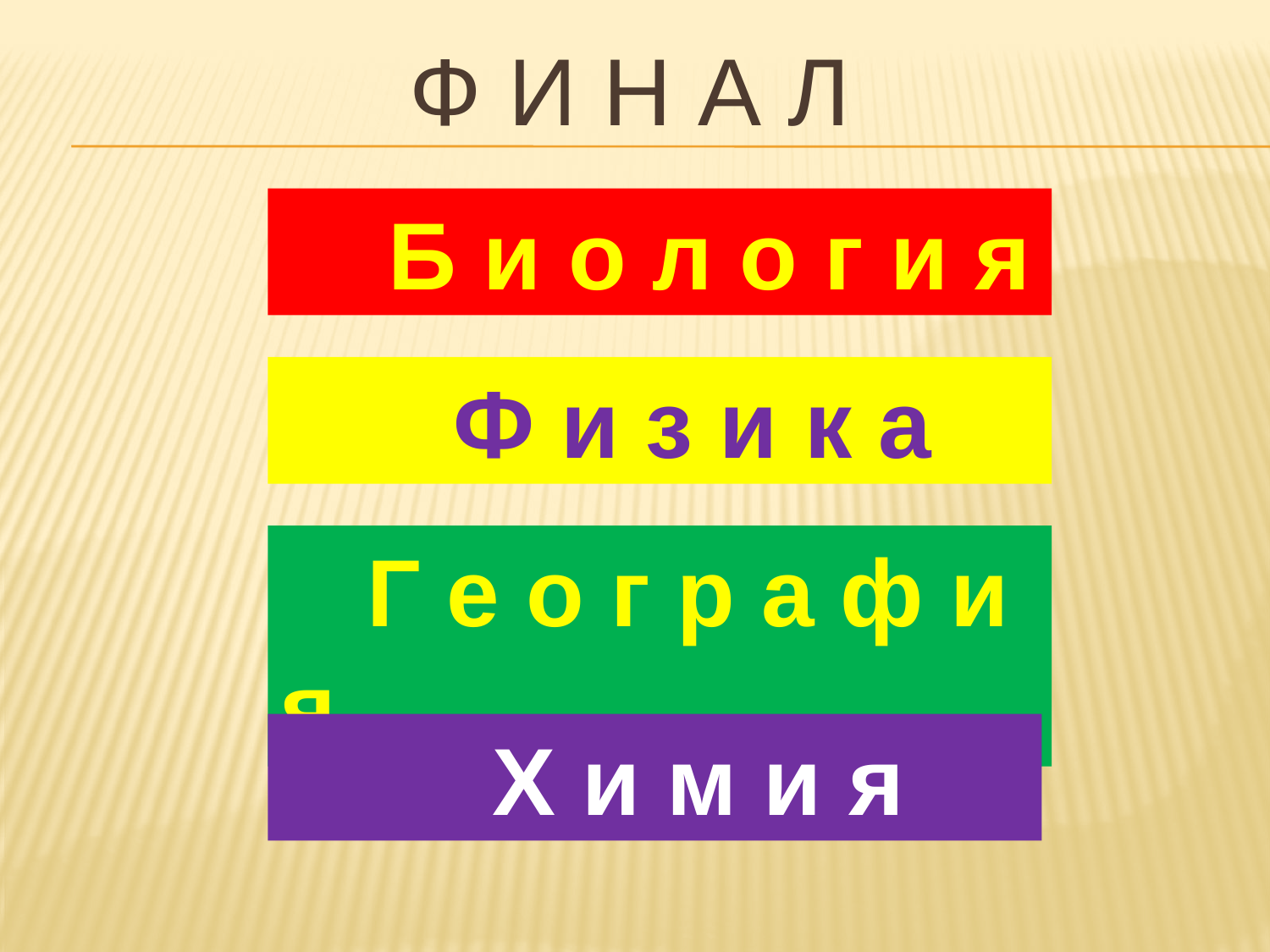

# Ф и н а л
     Б и о л о г и я
        Ф и з и к а
    Г е о г р а ф и я
        Х и м и я